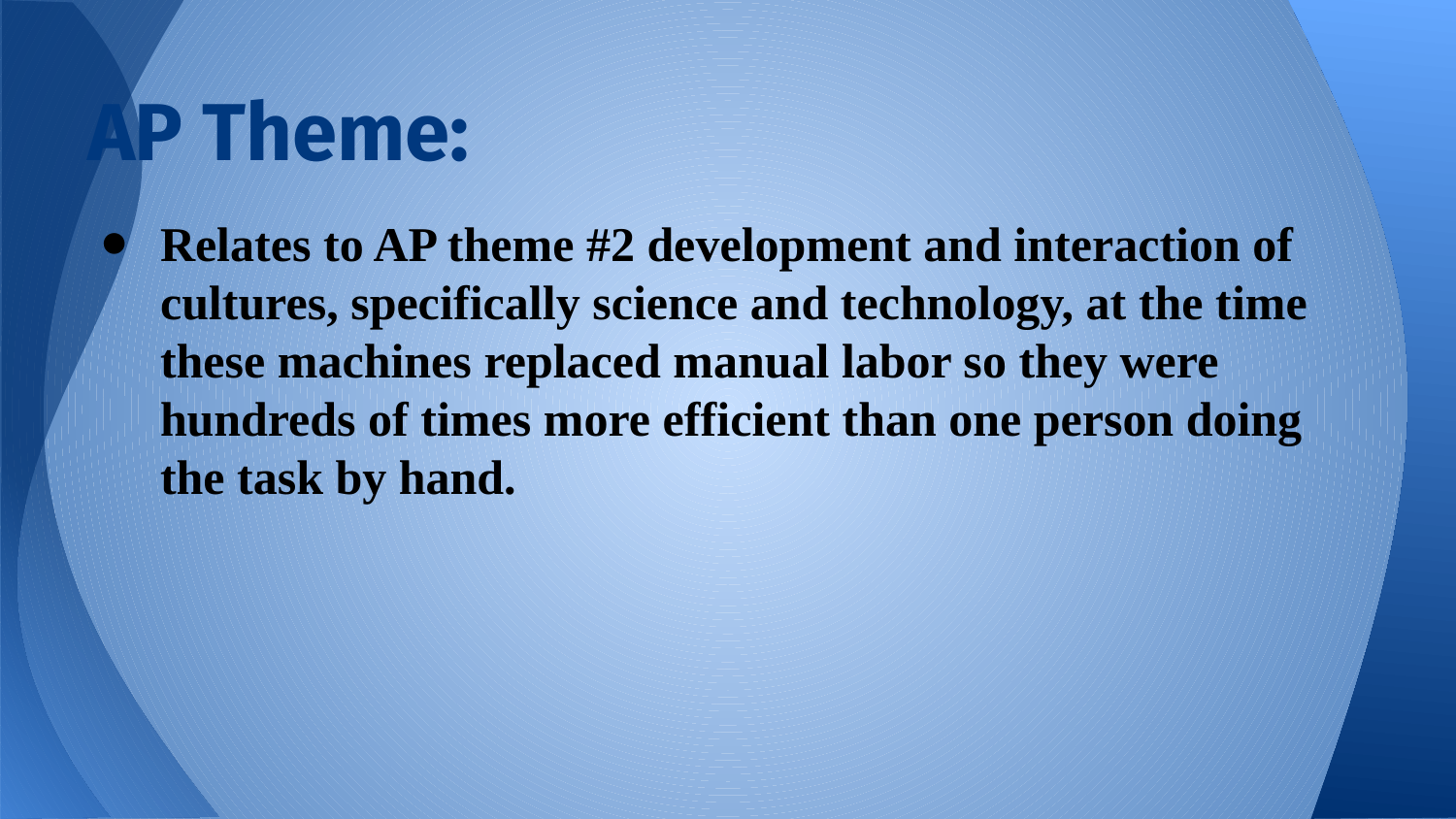

# AP Theme:
Relates to AP theme #2 development and interaction of cultures, specifically science and technology, at the time these machines replaced manual labor so they were hundreds of times more efficient than one person doing the task by hand.